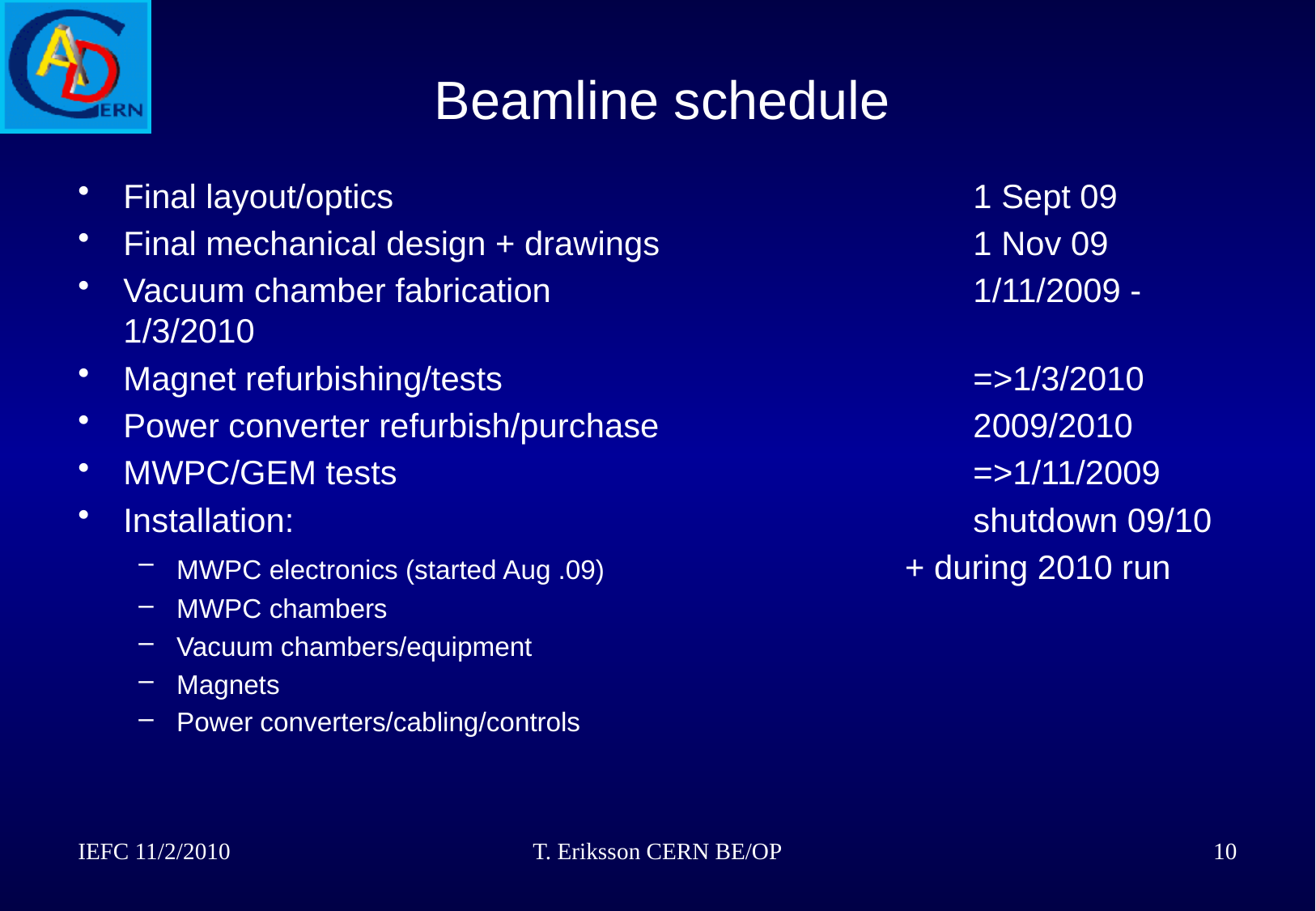

# Beamline schedule
Final layout/optics					1 Sept 09
Final mechanical design + drawings			1 Nov 09
Vacuum chamber fabrication				1/11/2009 -1/3/2010
Magnet refurbishing/tests				=>1/3/2010
Power converter refurbish/purchase			2009/2010
MWPC/GEM tests					=>1/11/2009
Installation: 						shutdown 09/10
MWPC electronics (started Aug .09)			+ during 2010 run
MWPC chambers
Vacuum chambers/equipment
Magnets
Power converters/cabling/controls
IEFC 11/2/2010
T. Eriksson CERN BE/OP
10